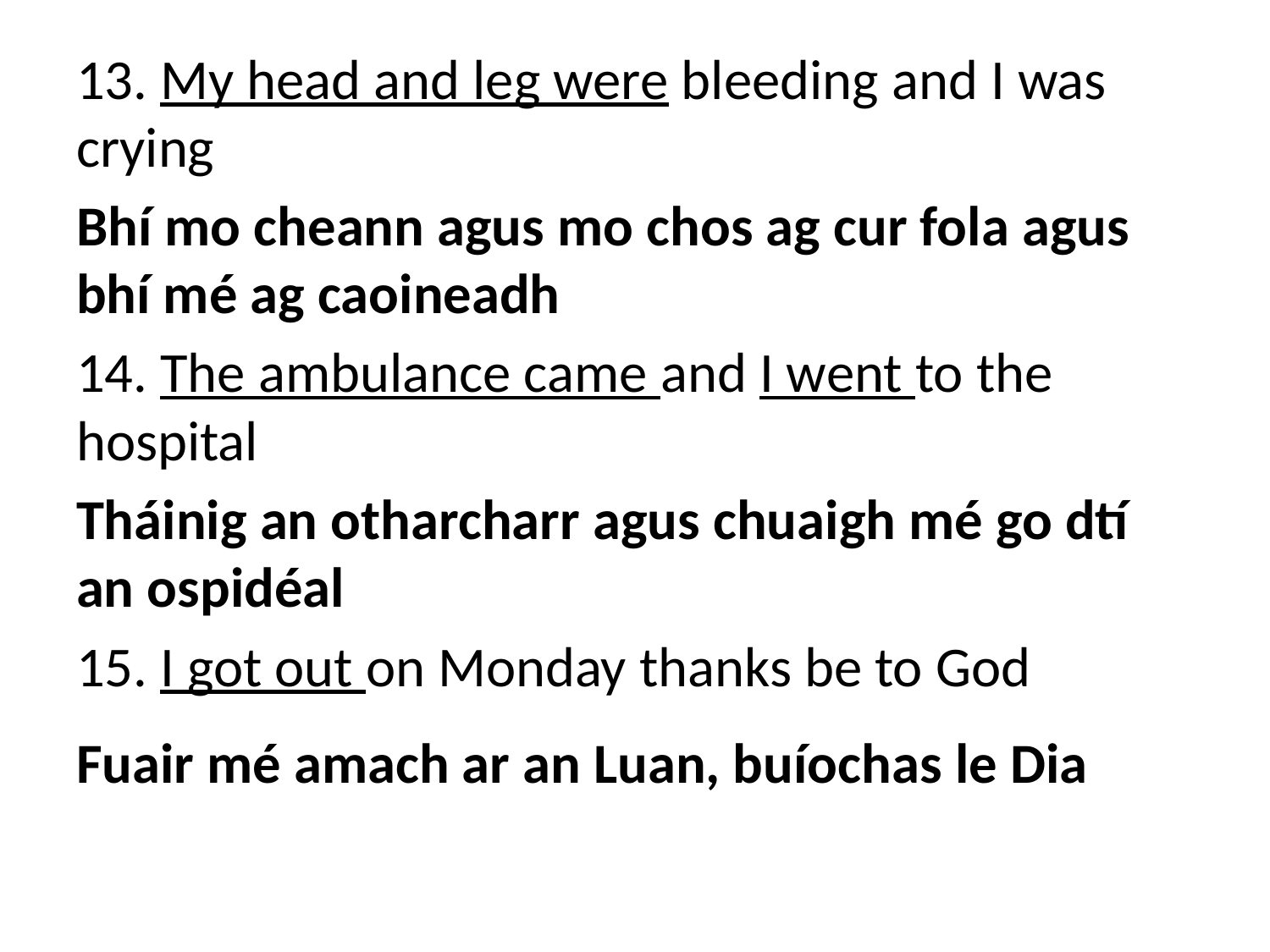

13. My head and leg were bleeding and I was crying
Bhí mo cheann agus mo chos ag cur fola agus bhí mé ag caoineadh
14. The ambulance came and I went to the hospital
Tháinig an otharcharr agus chuaigh mé go dtí an ospidéal
15. I got out on Monday thanks be to God
Fuair mé amach ar an Luan, buíochas le Dia